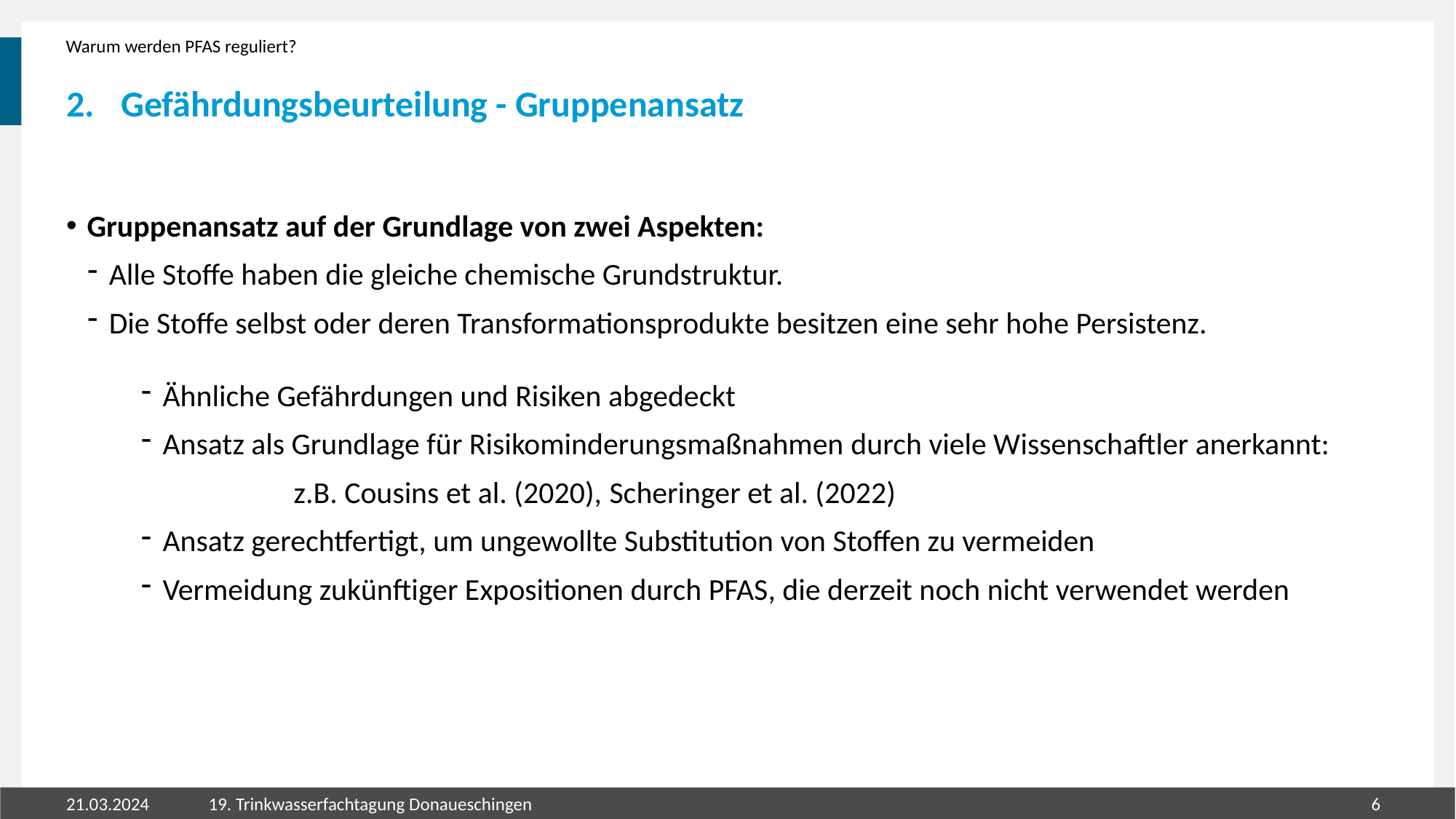

Warum werden PFAS reguliert?
# Gefährdungsbeurteilung - Gruppenansatz
Gruppenansatz auf der Grundlage von zwei Aspekten:
Alle Stoffe haben die gleiche chemische Grundstruktur.
Die Stoffe selbst oder deren Transformationsprodukte besitzen eine sehr hohe Persistenz.

Ähnliche Gefährdungen und Risiken abgedeckt
Ansatz als Grundlage für Risikominderungsmaßnahmen durch viele Wissenschaftler anerkannt:                           z.B. Cousins et al. (2020), Scheringer et al. (2022)​
Ansatz gerechtfertigt, um ungewollte Substitution von Stoffen zu vermeiden​
Vermeidung zukünftiger Expositionen durch PFAS, die derzeit noch nicht verwendet werden
21.03.2024
19. Trinkwasserfachtagung Donaueschingen
6